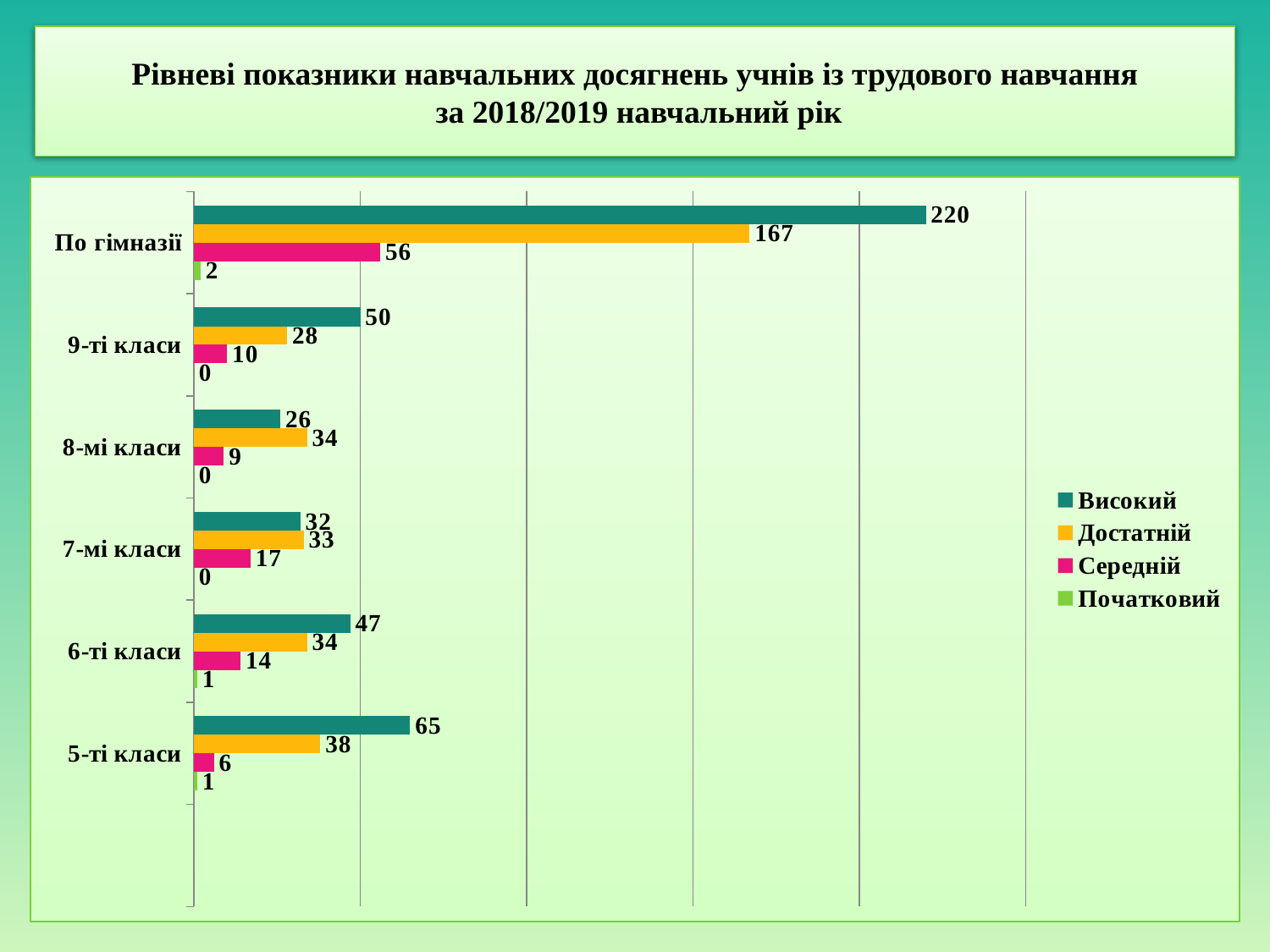

# Рівневі показники навчальних досягнень учнів із трудового навчання за 2018/2019 навчальний рік

### Chart

| Category | Початковий | Середній | Достатній | Високий |
|---|---|---|---|---|
|  | None | None | None | None |
| 5-ті класи | 1.0 | 6.0 | 38.0 | 65.0 |
| 6-ті класи | 1.0 | 14.0 | 34.0 | 47.0 |
| 7-мі класи | 0.0 | 17.0 | 33.0 | 32.0 |
| 8-мі класи | 0.0 | 9.0 | 34.0 | 26.0 |
| 9-ті класи | 0.0 | 10.0 | 28.0 | 50.0 |
| По гімназії | 2.0 | 56.0 | 167.0 | 220.0 |